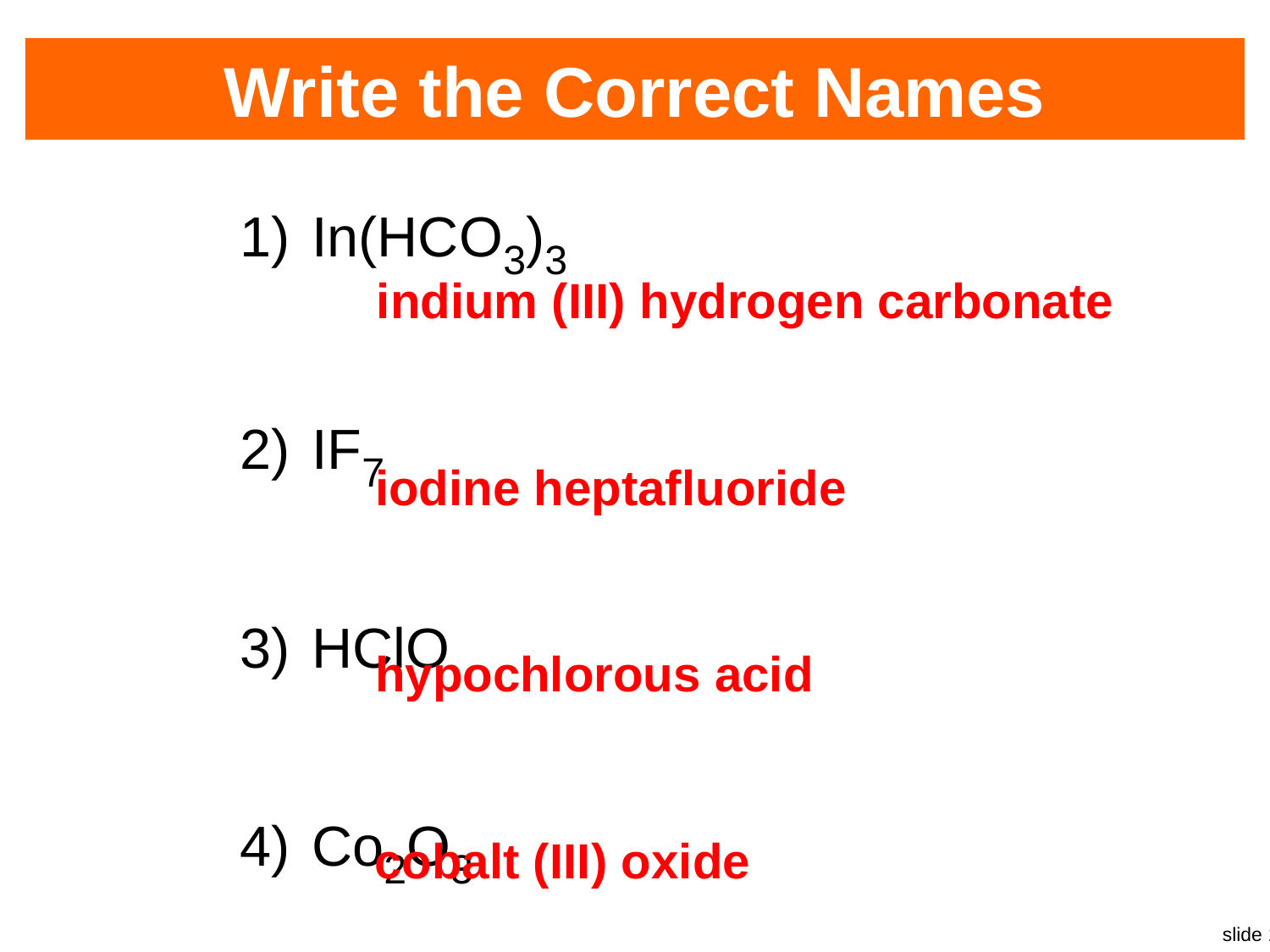

# Write the Correct Names
In(HCO3)3
IF7
HClO
Co2O3

indium (III) hydrogen carbonate
iodine heptafluoride
hypochlorous acid
cobalt (III) oxide